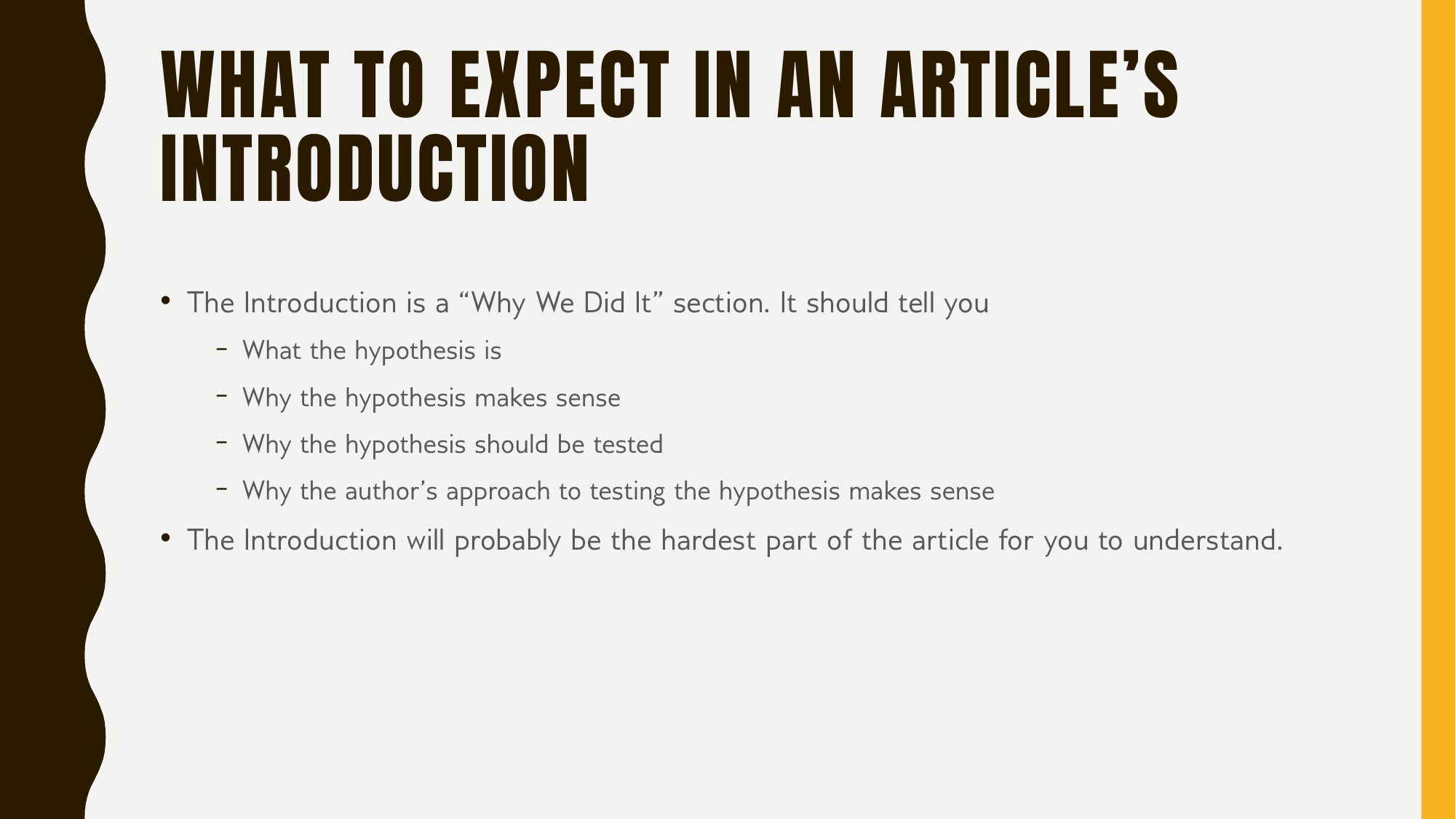

# what to expect in an article’s introduction
The Introduction is a “Why We Did It” section. It should tell you
What the hypothesis is
Why the hypothesis makes sense
Why the hypothesis should be tested
Why the author’s approach to testing the hypothesis makes sense
The Introduction will probably be the hardest part of the article for you to understand.